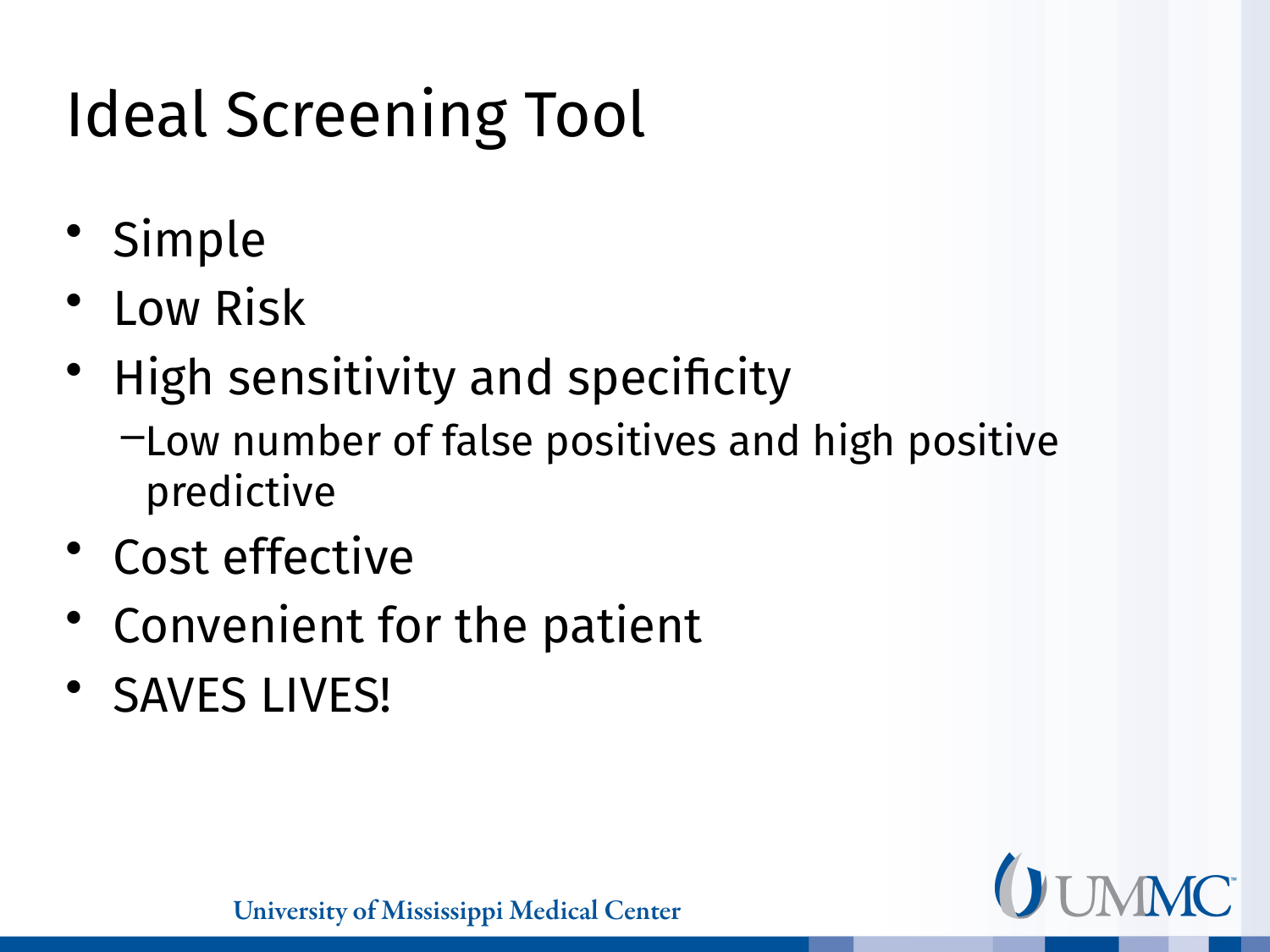

# Ideal Screening Tool
Simple
Low Risk
High sensitivity and specificity
Low number of false positives and high positive predictive
Cost effective
Convenient for the patient
SAVES LIVES!